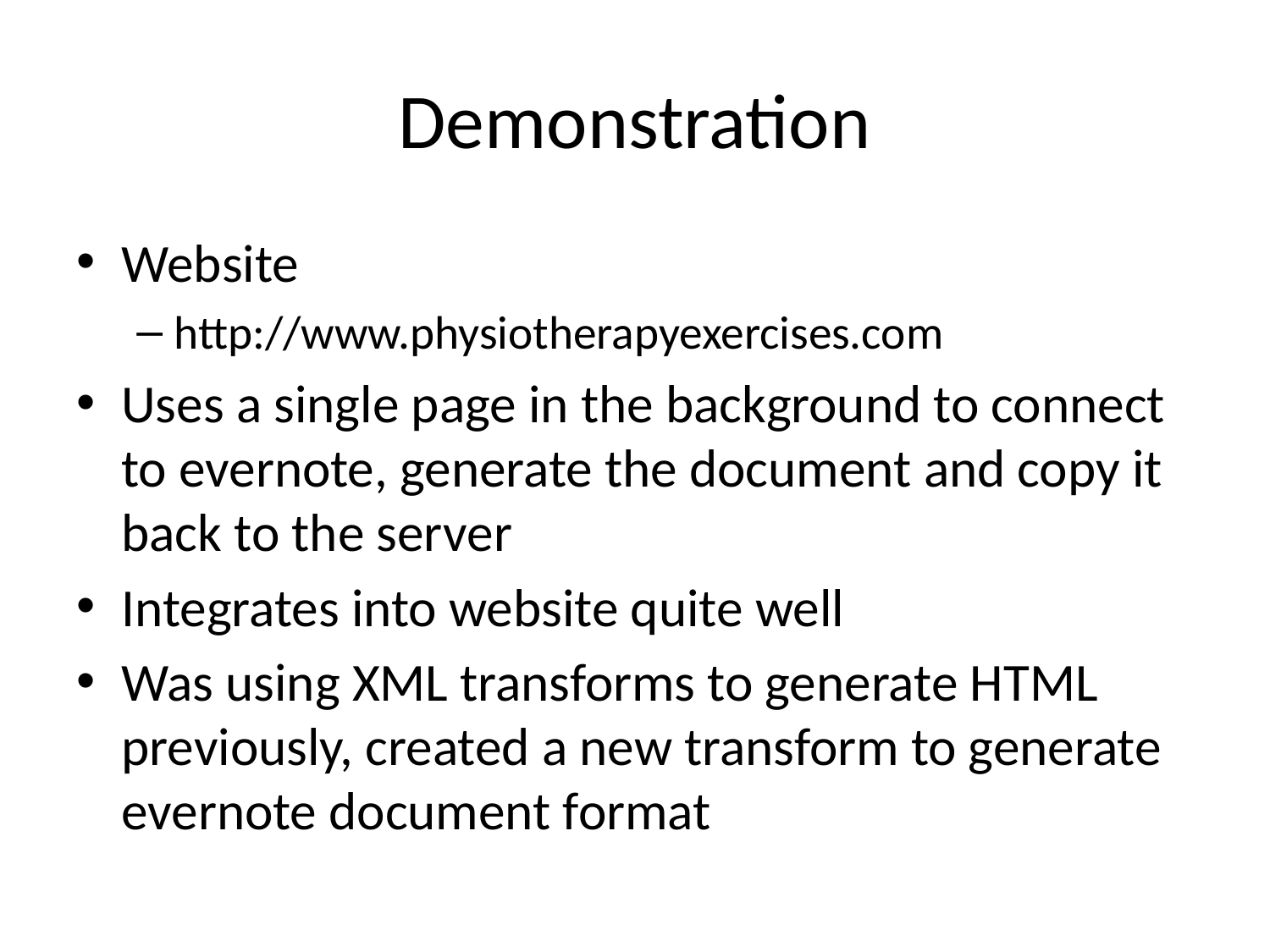

# Demonstration
Website
http://www.physiotherapyexercises.com
Uses a single page in the background to connect to evernote, generate the document and copy it back to the server
Integrates into website quite well
Was using XML transforms to generate HTML previously, created a new transform to generate evernote document format